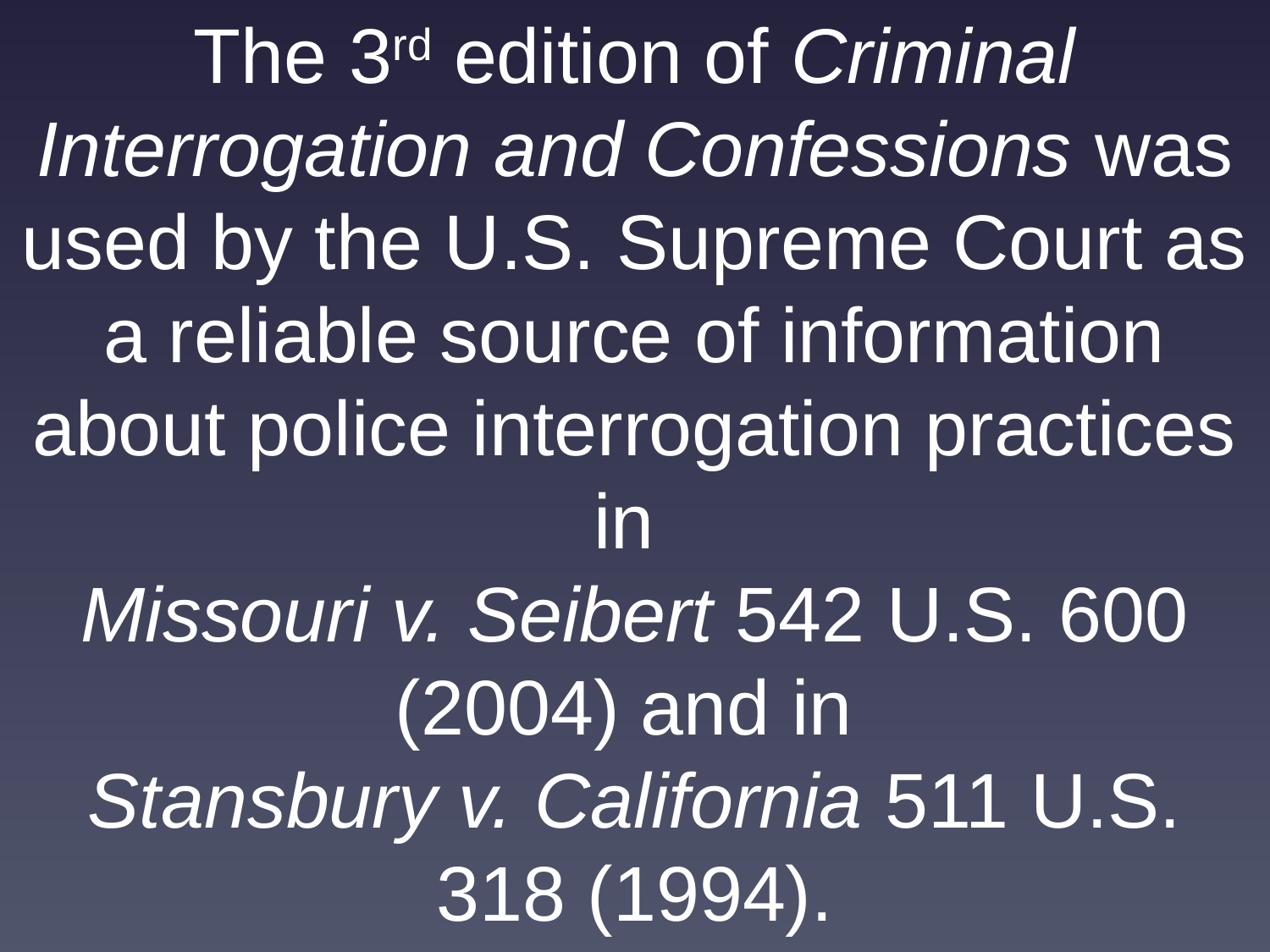

The 3rd edition of Criminal Interrogation and Confessions was used by the U.S. Supreme Court as a reliable source of information about police interrogation practices in
Missouri v. Seibert 542 U.S. 600 (2004) and in
Stansbury v. California 511 U.S. 318 (1994).